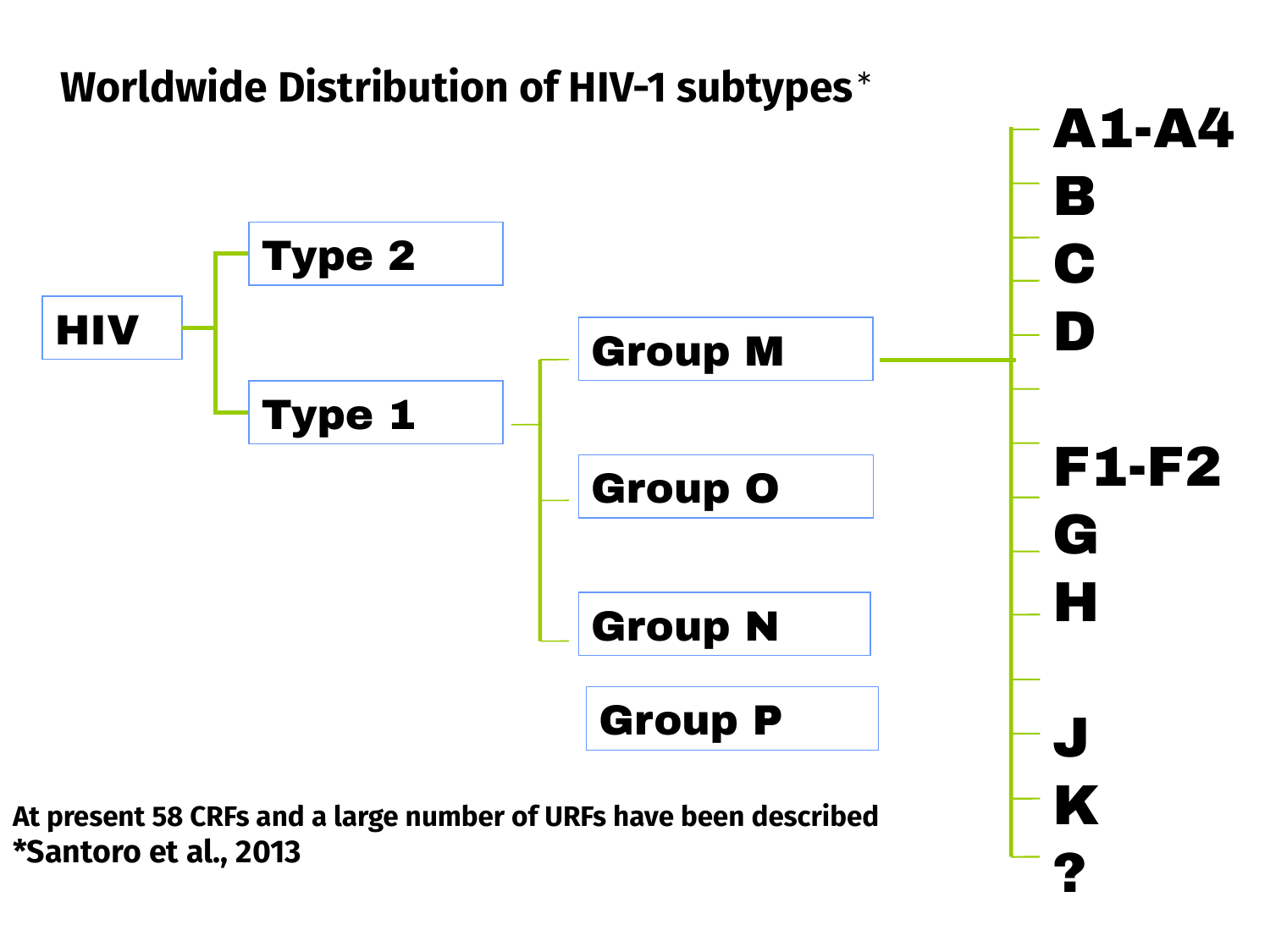

# Worldwide Distribution of HIV-1 subtypes*

A1-A4
B
C
D
F1-F2
G
H
J
K
?

Type 2

HIV
Group M

Type 1

Group O

Group N

Group P

At present 58 CRFs and a large number of URFs have been described
*Santoro et al., 2013